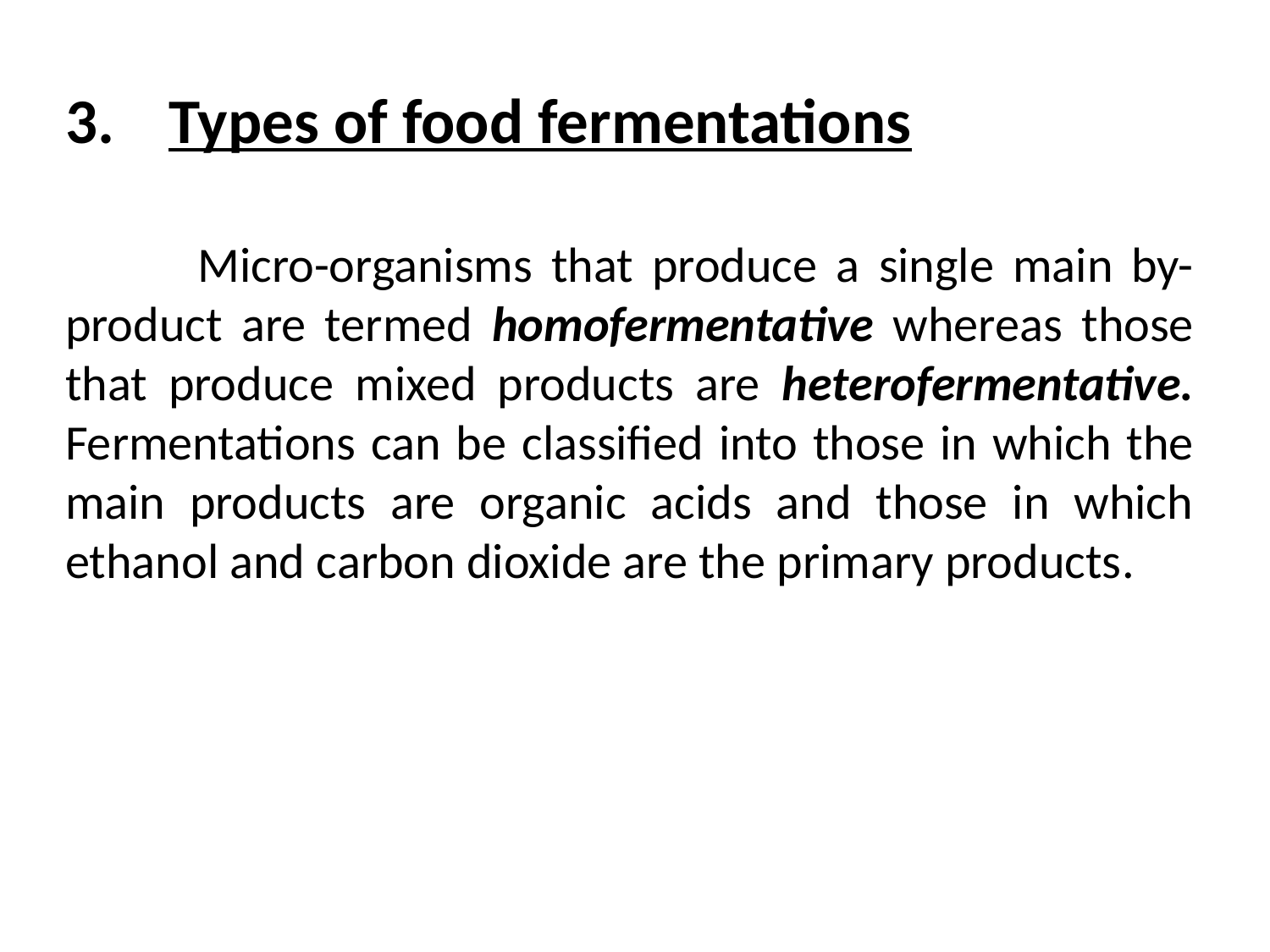

Types of food fermentations

       Micro-organisms that produce a single main by-product are termed homofermentative whereas those that produce mixed products are heterofermentative. Fermentations can be classified into those in which the main products are organic acids and those in which ethanol and carbon dioxide are the primary products.